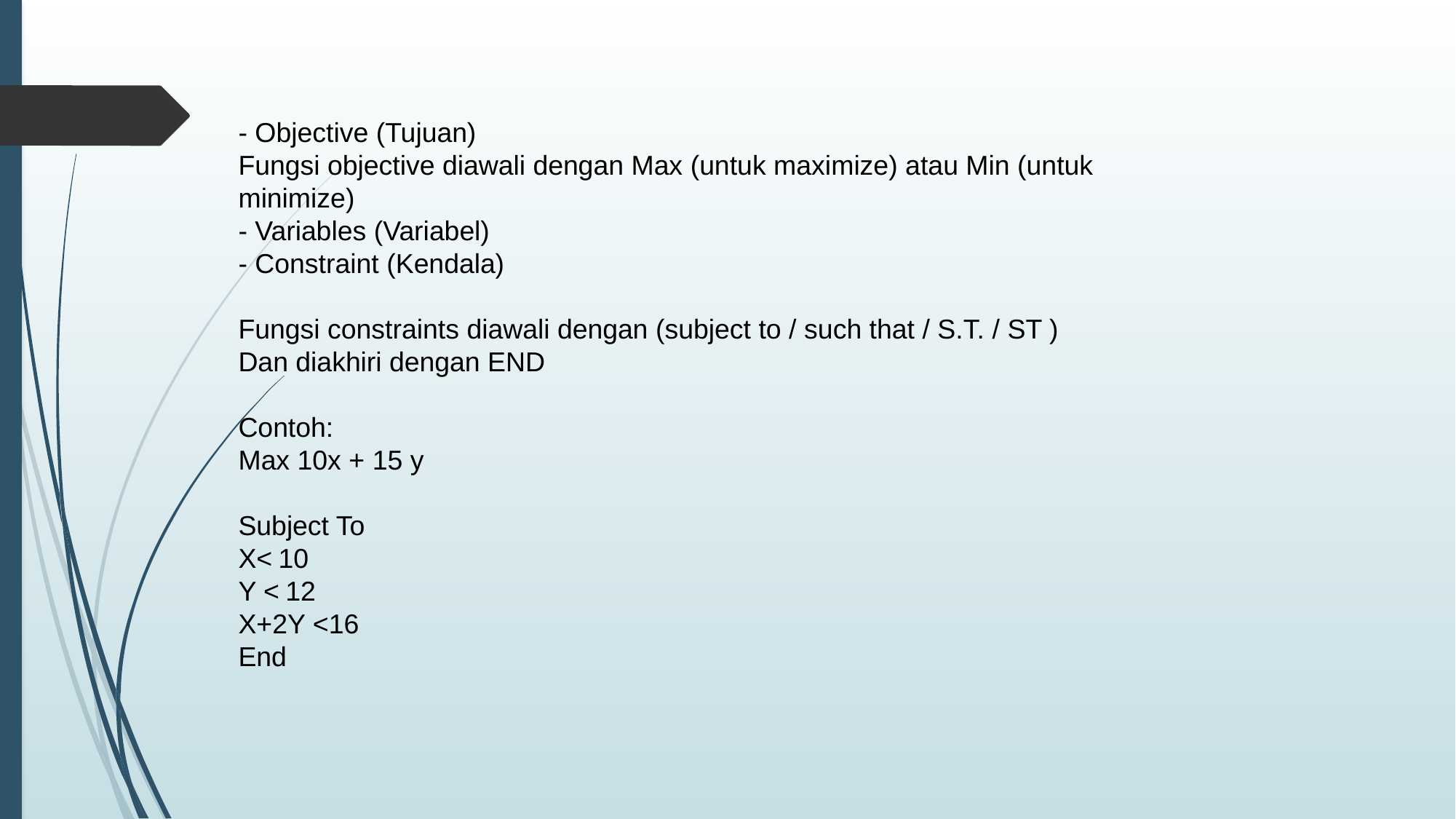

- Objective (Tujuan)
Fungsi objective diawali dengan Max (untuk maximize) atau Min (untuk
minimize)
- Variables (Variabel)
- Constraint (Kendala)

Fungsi constraints diawali dengan (subject to / such that / S.T. / ST )
Dan diakhiri dengan END

Contoh:
Max 10x + 15 y

Subject To
X< 10
Y < 12
X+2Y <16
End